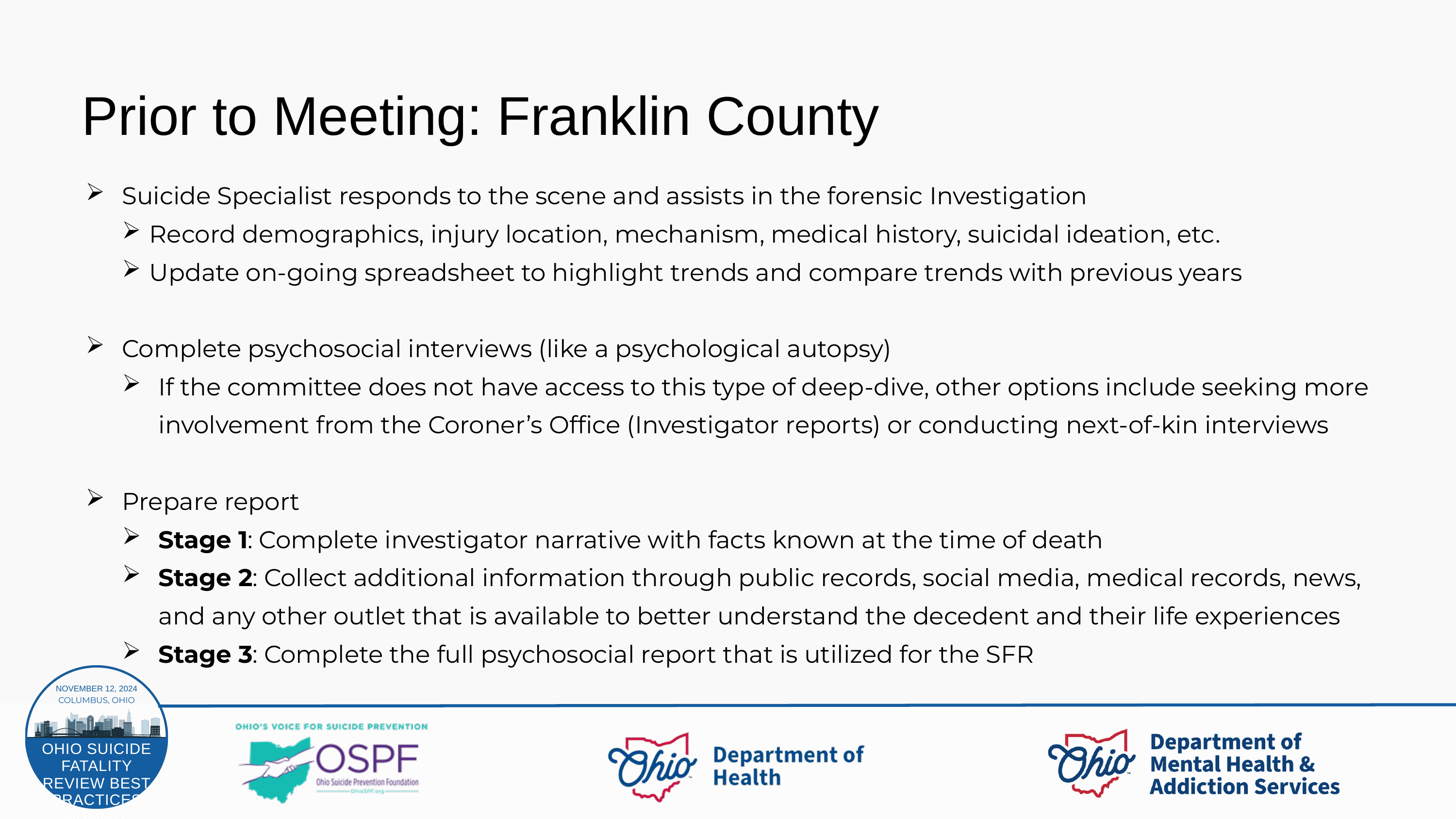

Prior to Meeting: Franklin County
Suicide Specialist responds to the scene and assists in the forensic Investigation
Record demographics, injury location, mechanism, medical history, suicidal ideation, etc.
Update on-going spreadsheet to highlight trends and compare trends with previous years

Complete psychosocial interviews (like a psychological autopsy)
If the committee does not have access to this type of deep-dive, other options include seeking more involvement from the Coroner’s Office (Investigator reports) or conducting next-of-kin interviews

Prepare report
Stage 1: Complete investigator narrative with facts known at the time of death
Stage 2: Collect additional information through public records, social media, medical records, news, and any other outlet that is available to better understand the decedent and their life experiences
Stage 3: Complete the full psychosocial report that is utilized for the SFR

NOVEMBER 12, 2024
COLUMBUS, OHIO

OHIO SUICIDE FATALITY REVIEW BEST PRACTICES SUMMIT